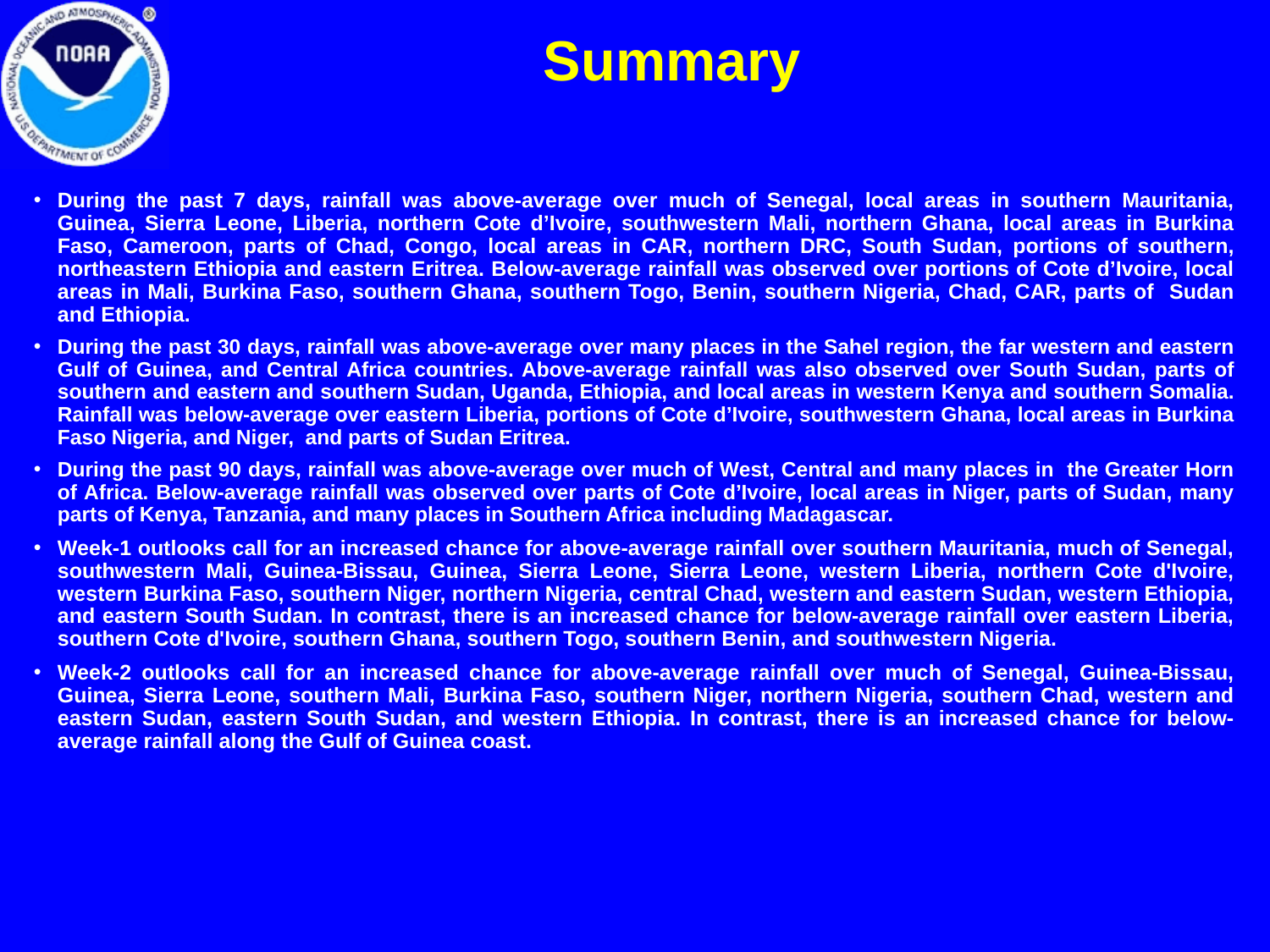

Summary
During the past 7 days, rainfall was above-average over much of Senegal, local areas in southern Mauritania, Guinea, Sierra Leone, Liberia, northern Cote d’Ivoire, southwestern Mali, northern Ghana, local areas in Burkina Faso, Cameroon, parts of Chad, Congo, local areas in CAR, northern DRC, South Sudan, portions of southern, northeastern Ethiopia and eastern Eritrea. Below-average rainfall was observed over portions of Cote d’Ivoire, local areas in Mali, Burkina Faso, southern Ghana, southern Togo, Benin, southern Nigeria, Chad, CAR, parts of  Sudan and Ethiopia.
During the past 30 days, rainfall was above-average over many places in the Sahel region, the far western and eastern Gulf of Guinea, and Central Africa countries. Above-average rainfall was also observed over South Sudan, parts of southern and eastern and southern Sudan, Uganda, Ethiopia, and local areas in western Kenya and southern Somalia. Rainfall was below-average over eastern Liberia, portions of Cote d’Ivoire, southwestern Ghana, local areas in Burkina Faso Nigeria, and Niger,  and parts of Sudan Eritrea.
During the past 90 days, rainfall was above-average over much of West, Central and many places in  the Greater Horn of Africa. Below-average rainfall was observed over parts of Cote d’Ivoire, local areas in Niger, parts of Sudan, many parts of Kenya, Tanzania, and many places in Southern Africa including Madagascar.
Week-1 outlooks call for an increased chance for above-average rainfall over southern Mauritania, much of Senegal, southwestern Mali, Guinea-Bissau, Guinea, Sierra Leone, Sierra Leone, western Liberia, northern Cote d'Ivoire, western Burkina Faso, southern Niger, northern Nigeria, central Chad, western and eastern Sudan, western Ethiopia, and eastern South Sudan. In contrast, there is an increased chance for below-average rainfall over eastern Liberia, southern Cote d'Ivoire, southern Ghana, southern Togo, southern Benin, and southwestern Nigeria.
Week-2 outlooks call for an increased chance for above-average rainfall over much of Senegal, Guinea-Bissau, Guinea, Sierra Leone, southern Mali, Burkina Faso, southern Niger, northern Nigeria, southern Chad, western and eastern Sudan, eastern South Sudan, and western Ethiopia. In contrast, there is an increased chance for below-average rainfall along the Gulf of Guinea coast.